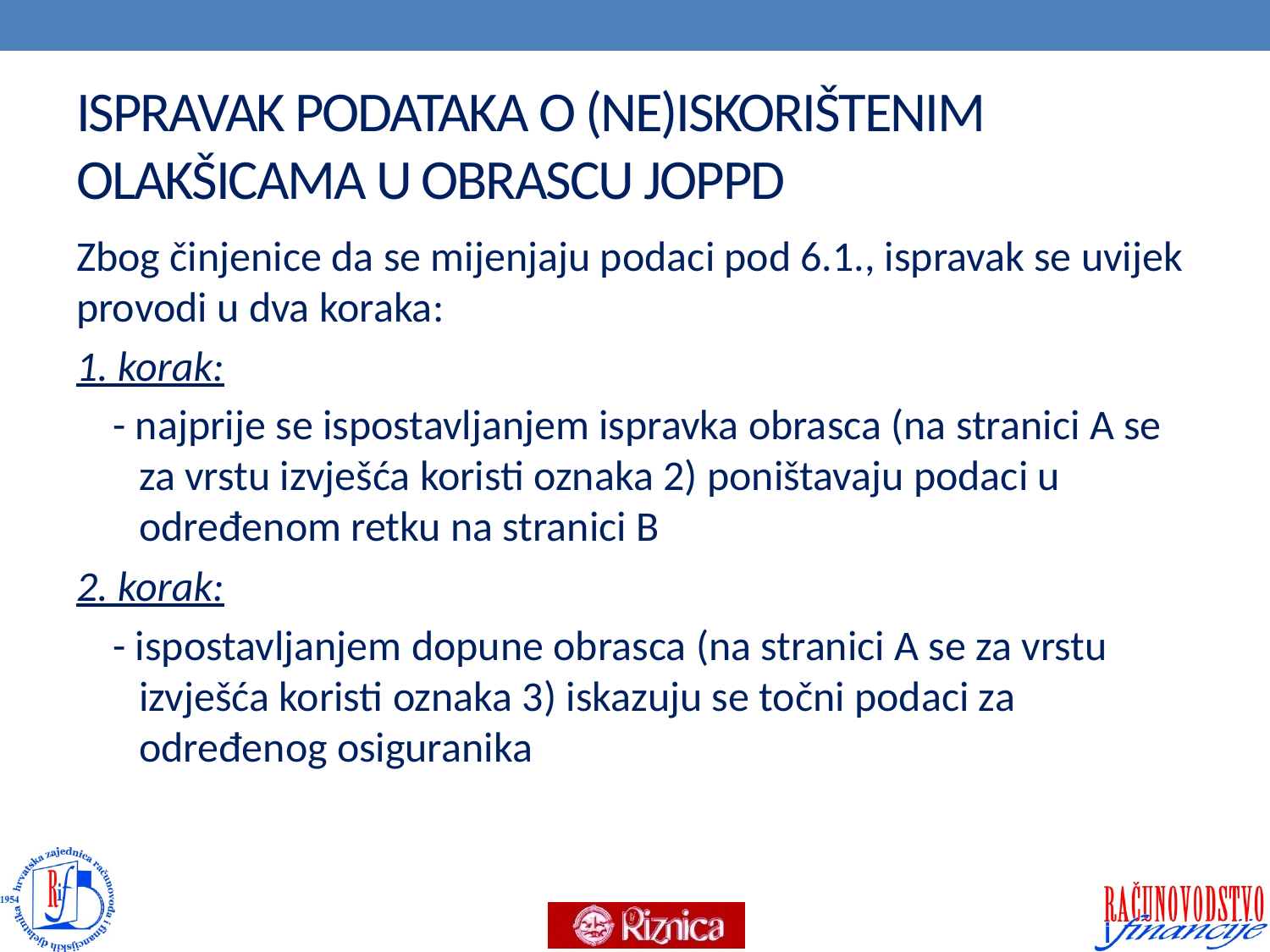

# ISPRAVAK PODATAKA O (NE)ISKORIŠTENIM OLAKŠICAMA U OBRASCU JOPPD
Zbog činjenice da se mijenjaju podaci pod 6.1., ispravak se uvijek provodi u dva koraka:
1. korak:
- najprije se ispostavljanjem ispravka obrasca (na stranici A se za vrstu izvješća koristi oznaka 2) poništavaju podaci u određenom retku na stranici B
2. korak:
- ispostavljanjem dopune obrasca (na stranici A se za vrstu izvješća koristi oznaka 3) iskazuju se točni podaci za određenog osiguranika